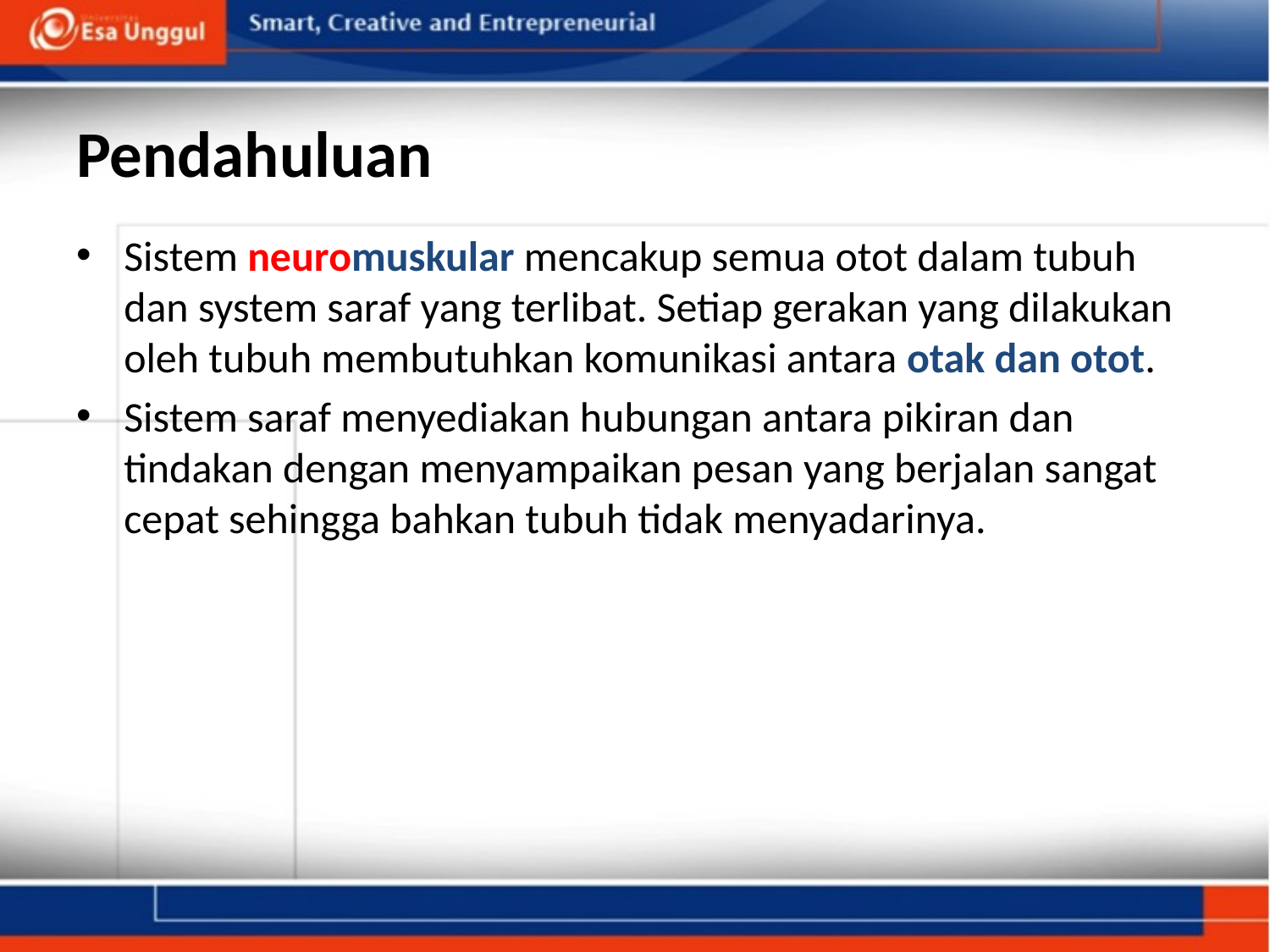

# Pendahuluan
Sistem neuromuskular mencakup semua otot dalam tubuh dan system saraf yang terlibat. Setiap gerakan yang dilakukan oleh tubuh membutuhkan komunikasi antara otak dan otot.
Sistem saraf menyediakan hubungan antara pikiran dan tindakan dengan menyampaikan pesan yang berjalan sangat cepat sehingga bahkan tubuh tidak menyadarinya.